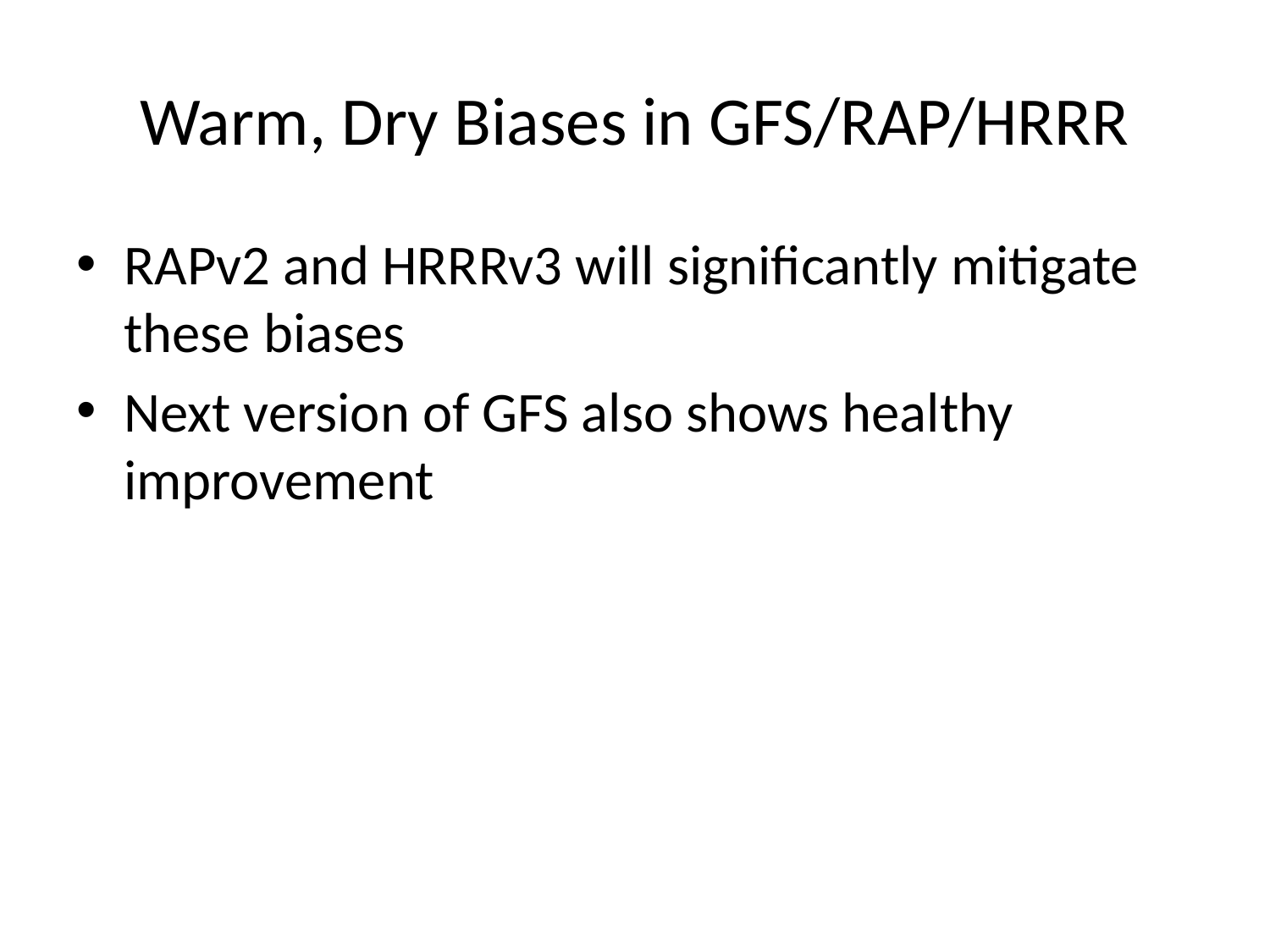

# Warm, Dry Biases in GFS/RAP/HRRR
RAPv2 and HRRRv3 will significantly mitigate these biases
Next version of GFS also shows healthy improvement